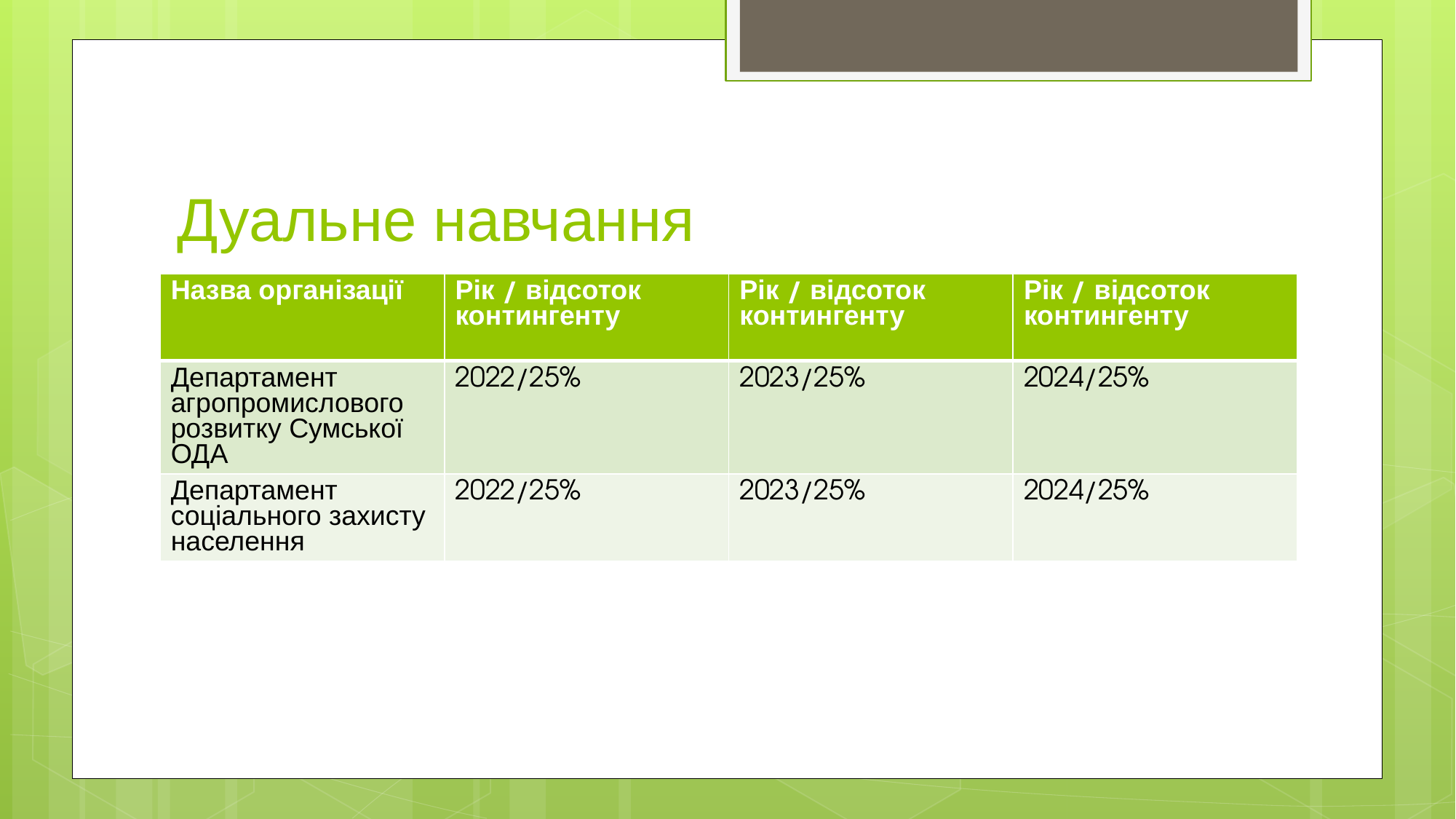

# Дуальне навчання
| Назва організації | Рік / відсоток контингенту | Рік / відсоток контингенту | Рік / відсоток контингенту |
| --- | --- | --- | --- |
| Департамент агропромислового розвитку Сумської ОДА | 2022/25% | 2023/25% | 2024/25% |
| Департамент соціального захисту населення | 2022/25% | 2023/25% | 2024/25% |